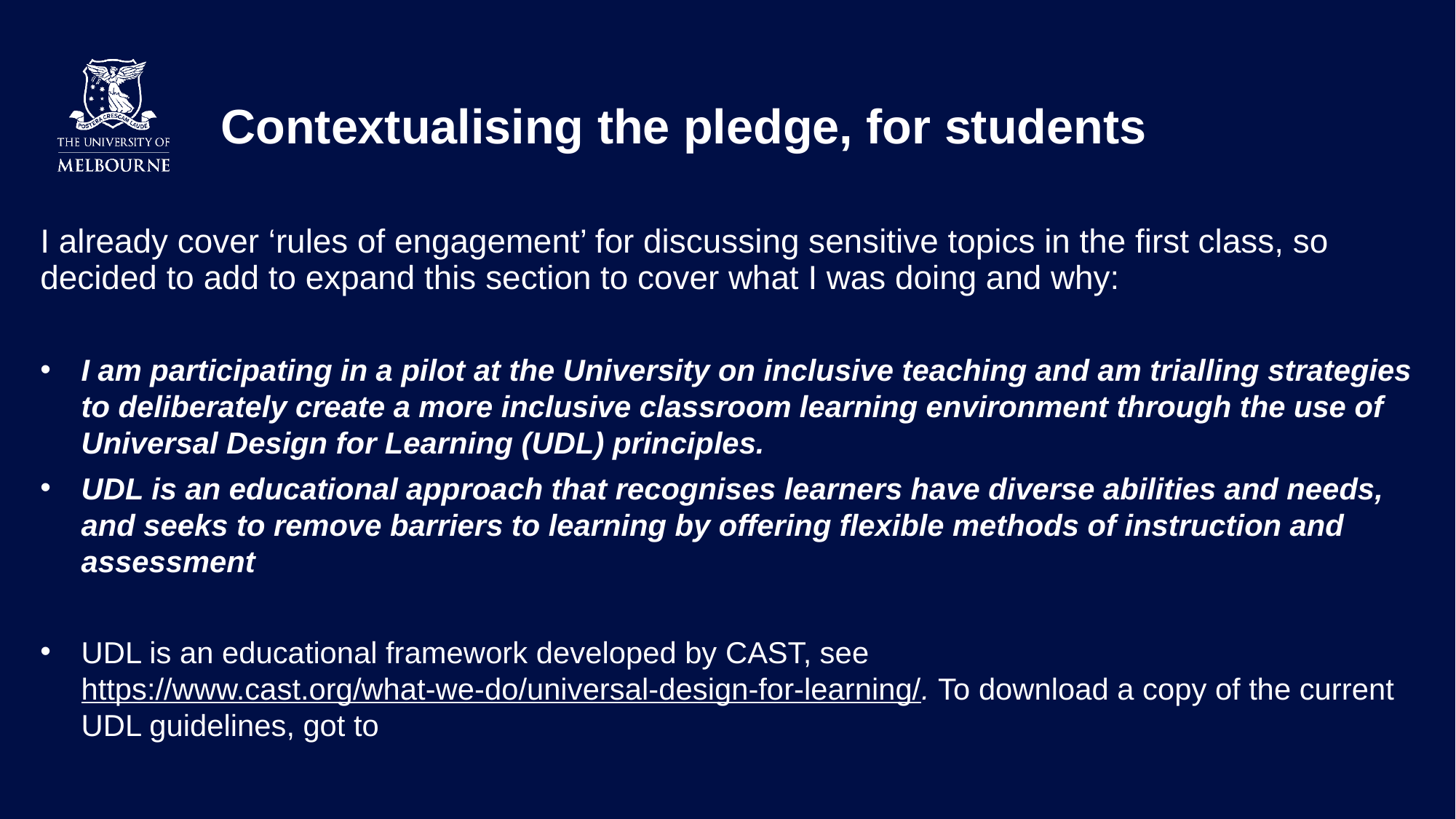

# Contextualising the pledge, for students
I already cover ‘rules of engagement’ for discussing sensitive topics in the first class, so decided to add to expand this section to cover what I was doing and why:

I am participating in a pilot at the University on inclusive teaching and am trialling strategies to deliberately create a more inclusive classroom learning environment through the use of Universal Design for Learning (UDL) principles.
UDL is an educational approach that recognises learners have diverse abilities and needs, and seeks to remove barriers to learning by offering flexible methods of instruction and assessment

UDL is an educational framework developed by CAST, see https://www.cast.org/what-we-do/universal-design-for-learning/. To download a copy of the current UDL guidelines, got to https://udlguidelines.cast.org/more/downloads/#v3-0

Page [11]